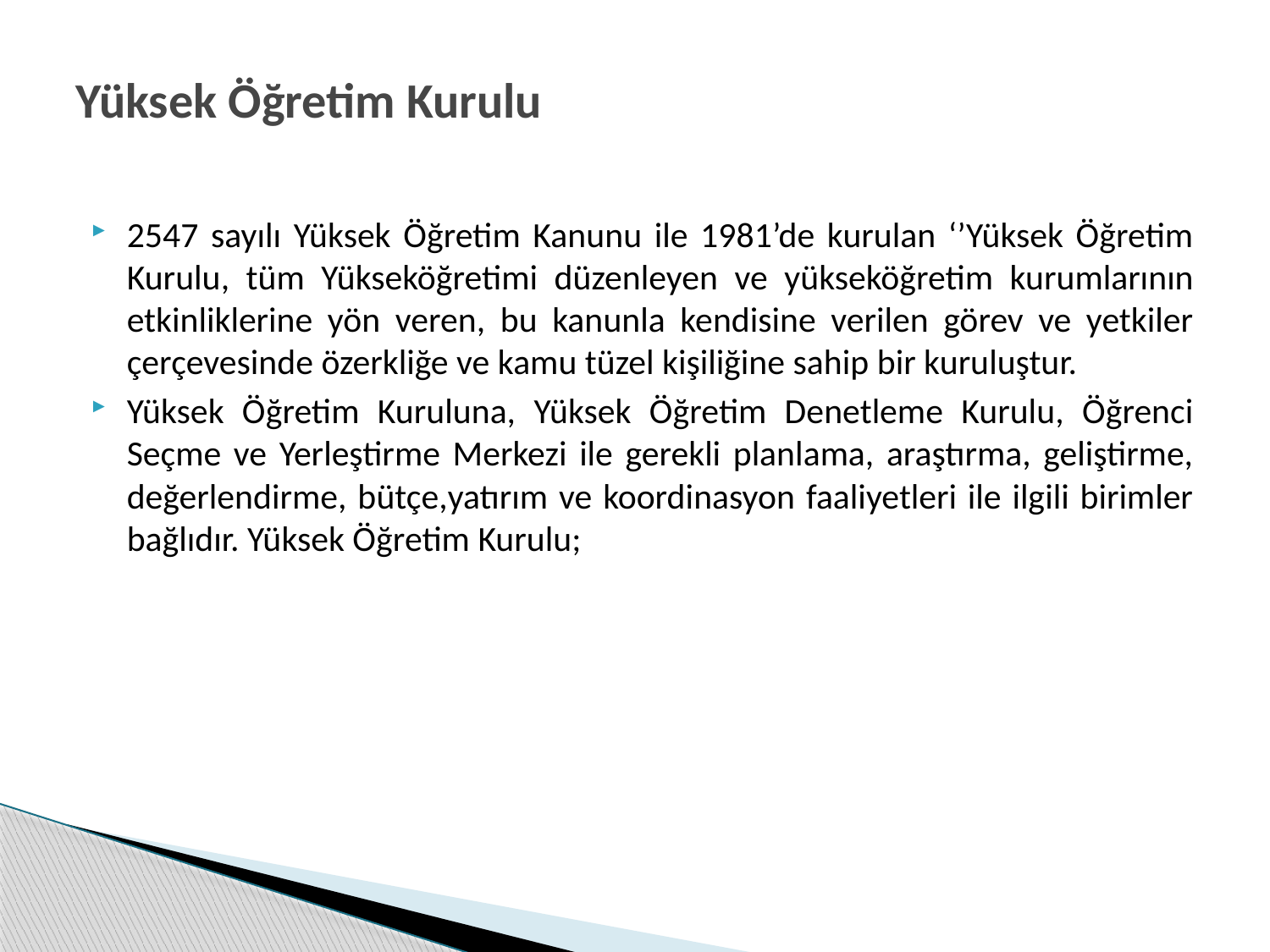

# Yüksek Öğretim Kurulu
2547 sayılı Yüksek Öğretim Kanunu ile 1981’de kurulan ‘’Yüksek Öğretim Kurulu, tüm Yükseköğretimi düzenleyen ve yükseköğretim kurumlarının etkinliklerine yön veren, bu kanunla kendisine verilen görev ve yetkiler çerçevesinde özerkliğe ve kamu tüzel kişiliğine sahip bir kuruluştur.
Yüksek Öğretim Kuruluna, Yüksek Öğretim Denetleme Kurulu, Öğrenci Seçme ve Yerleştirme Merkezi ile gerekli planlama, araştırma, geliştirme, değerlendirme, bütçe,yatırım ve koordinasyon faaliyetleri ile ilgili birimler bağlıdır. Yüksek Öğretim Kurulu;